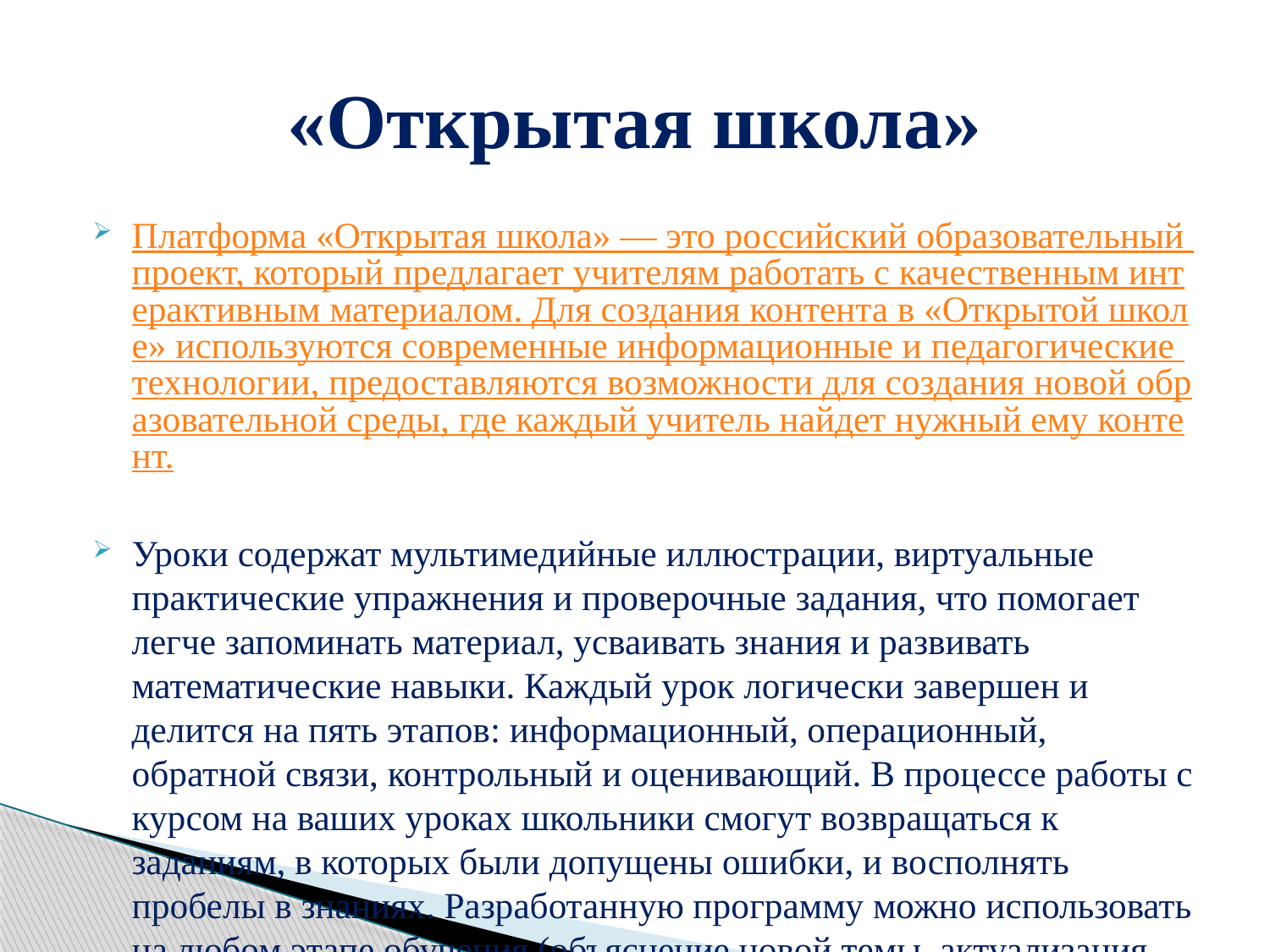

# «Открытая школа»
Платформа «Открытая школа» — это российский образовательный проект, который предлагает учителям работать с качественным интерактивным материалом. Для создания контента в «Открытой школе» используются современные информационные и педагогические технологии, предоставляются возможности для создания новой образовательной среды, где каждый учитель найдет нужный ему контент.

Уроки содержат мультимедийные иллюстрации, виртуальные практические упражнения и проверочные задания, что помогает легче запоминать материал, усваивать знания и развивать математические навыки. Каждый урок логически завершен и делится на пять этапов: информационный, операционный, обратной связи, контрольный и оценивающий. В процессе работы с курсом на ваших уроках школьники смогут возвращаться к заданиям, в которых были допущены ошибки, и восполнять пробелы в знаниях. Разработанную программу можно использовать на любом этапе обучения (объяснение новой темы, актуализация, обобщение и систематизация, контроль усвоения знаний).